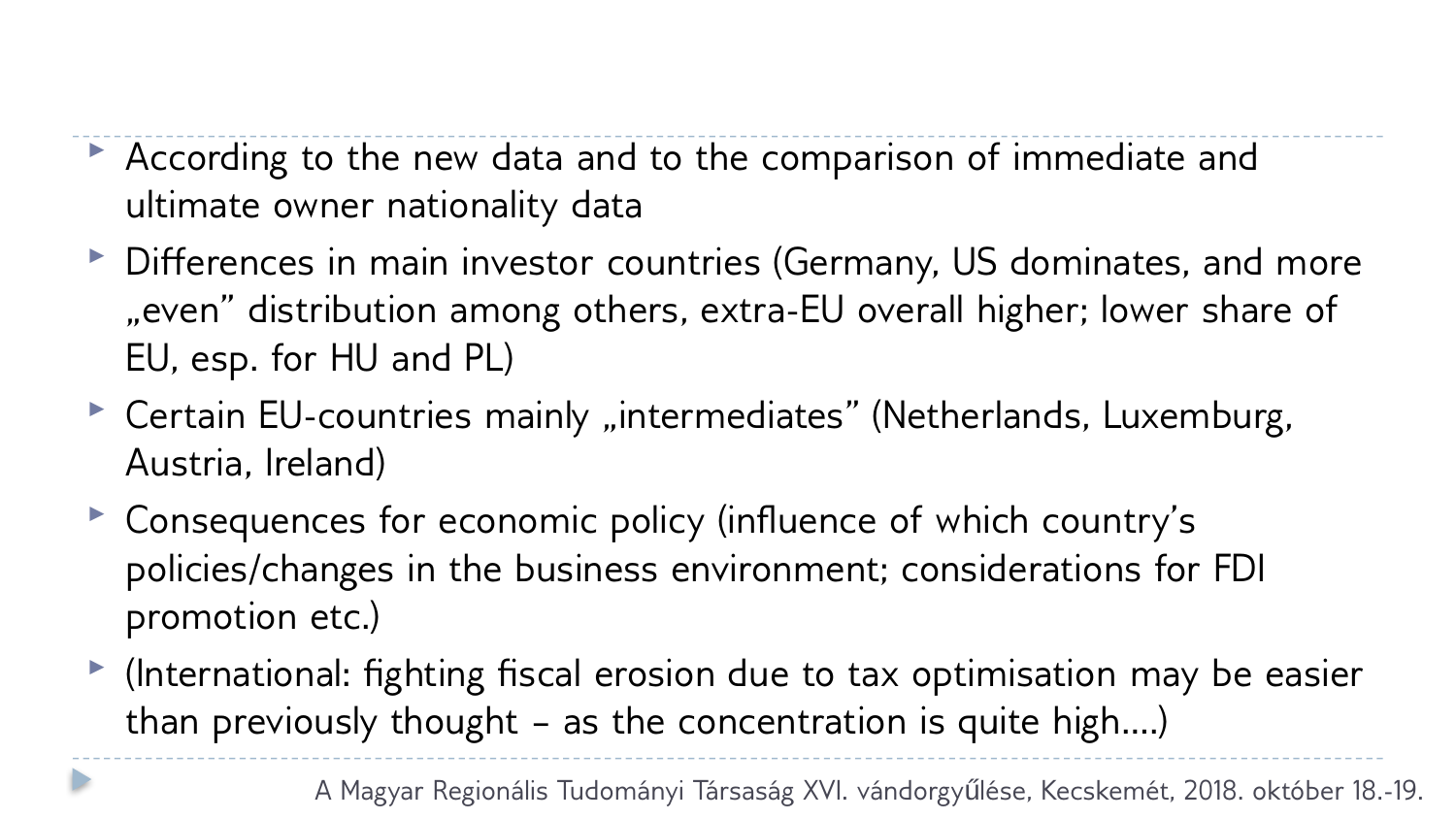

#
According to the new data and to the comparison of immediate and ultimate owner nationality data
Differences in main investor countries (Germany, US dominates, and more „even” distribution among others, extra-EU overall higher; lower share of EU, esp. for HU and PL)
Certain EU-countries mainly „intermediates” (Netherlands, Luxemburg, Austria, Ireland)
Consequences for economic policy (influence of which country’s policies/changes in the business environment; considerations for FDI promotion etc.)
(International: fighting fiscal erosion due to tax optimisation may be easier than previously thought – as the concentration is quite high….)

A Magyar Regionális Tudományi Társaság XVI. vándorgyűlése, Kecskemét, 2018. október 18.-19.